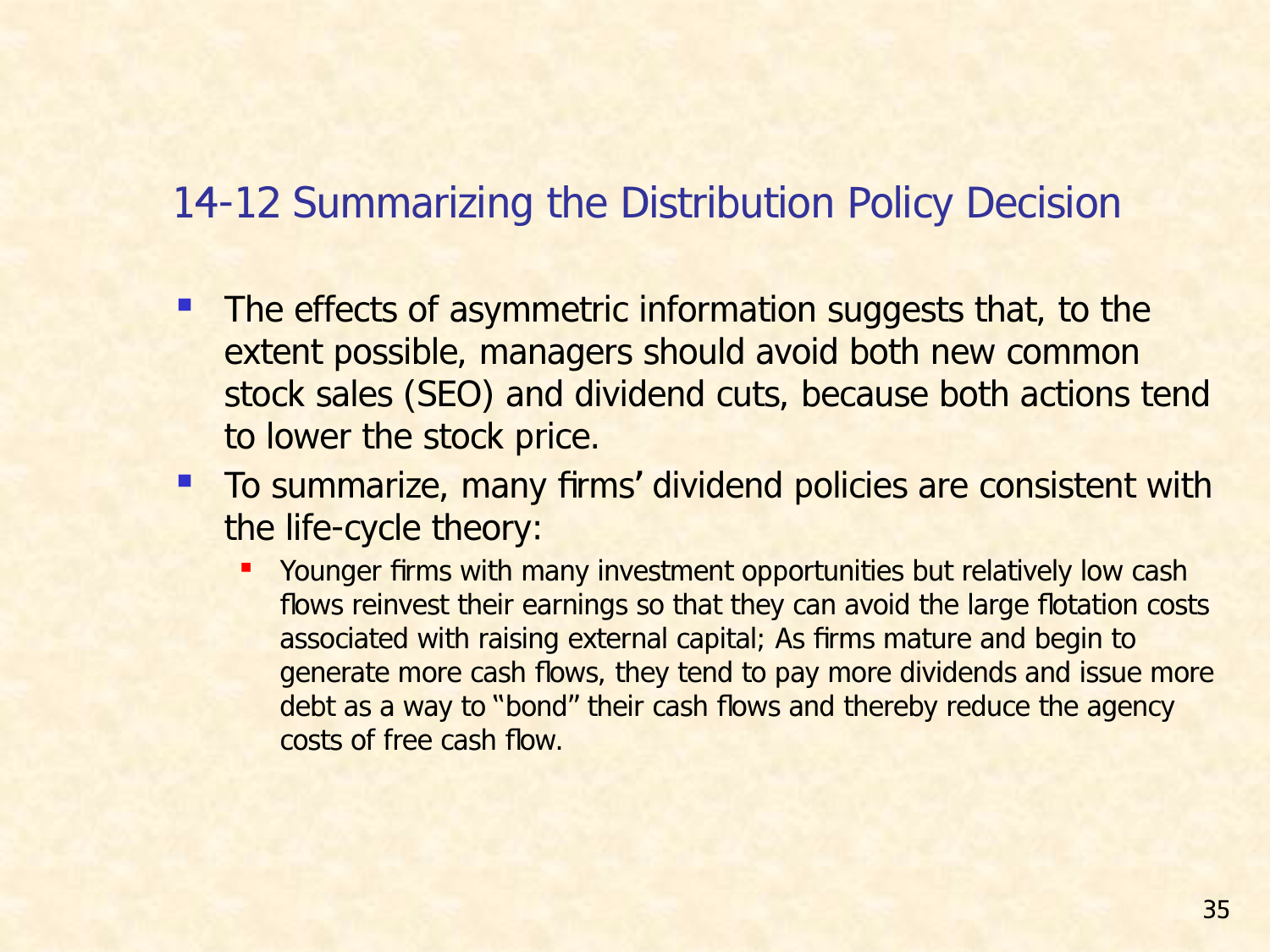

# 14-12 Summarizing the Distribution Policy Decision
The effects of asymmetric information suggests that, to the extent possible, managers should avoid both new common stock sales (SEO) and dividend cuts, because both actions tend to lower the stock price.
To summarize, many firms’ dividend policies are consistent with the life-cycle theory:
Younger firms with many investment opportunities but relatively low cash flows reinvest their earnings so that they can avoid the large flotation costs associated with raising external capital; As firms mature and begin to generate more cash flows, they tend to pay more dividends and issue more debt as a way to “bond” their cash flows and thereby reduce the agency costs of free cash flow.

35